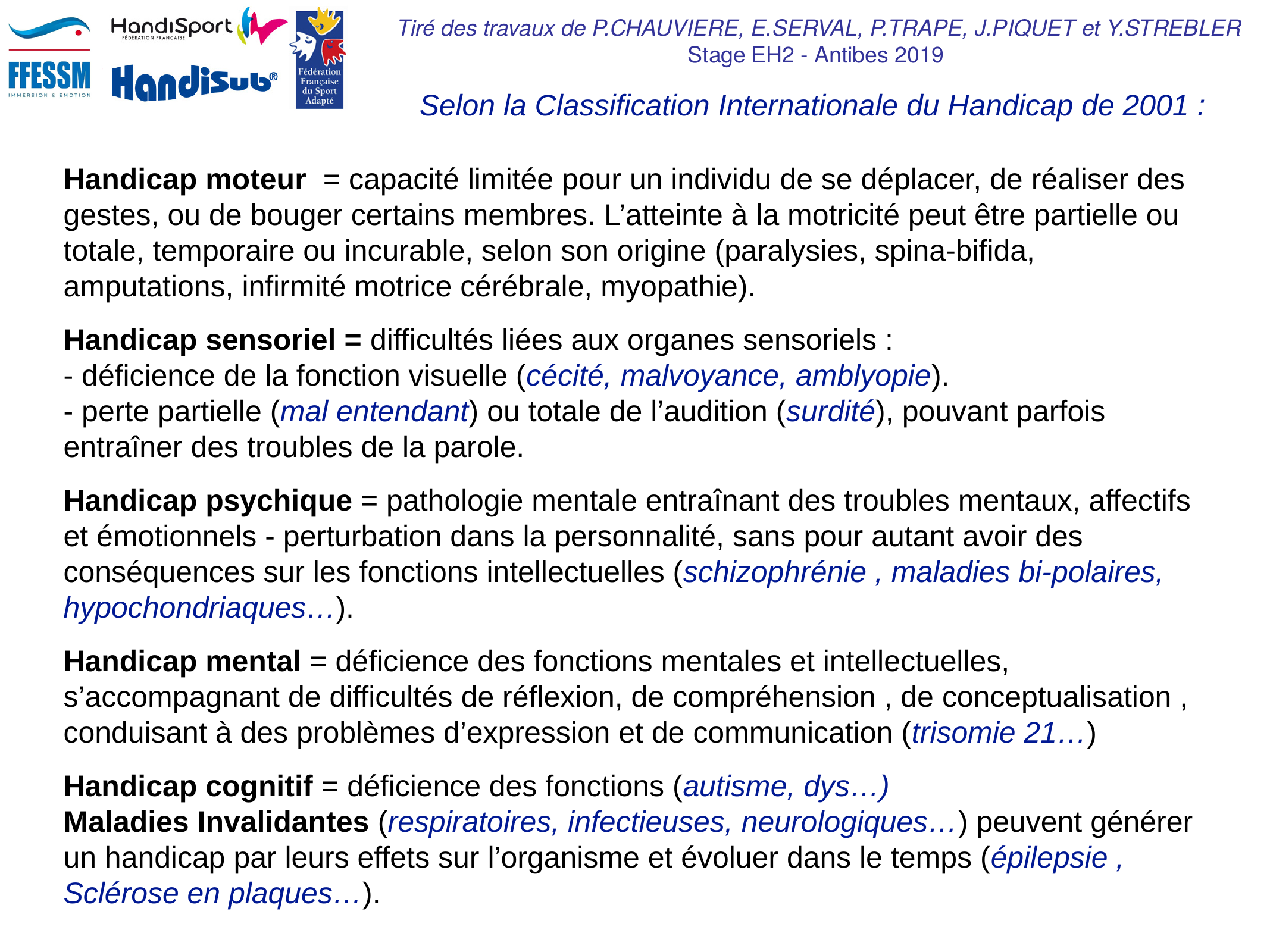

# Selon la Classification Internationale du Handicap de 2001 :
Handicap moteur  = capacité limitée pour un individu de se déplacer, de réaliser des gestes, ou de bouger certains membres. L’atteinte à la motricité peut être partielle ou totale, temporaire ou incurable, selon son origine (paralysies, spina-bifida, amputations, infirmité motrice cérébrale, myopathie).

Handicap sensoriel = difficultés liées aux organes sensoriels :
- déficience de la fonction visuelle (cécité, malvoyance, amblyopie).
- perte partielle (mal entendant) ou totale de l’audition (surdité), pouvant parfois entraîner des troubles de la parole.

Handicap psychique = pathologie mentale entraînant des troubles mentaux, affectifs et émotionnels - perturbation dans la personnalité, sans pour autant avoir des conséquences sur les fonctions intellectuelles (schizophrénie , maladies bi-polaires, hypochondriaques…).

Handicap mental = déficience des fonctions mentales et intellectuelles, s’accompagnant de difficultés de réflexion, de compréhension , de conceptualisation , conduisant à des problèmes d’expression et de communication (trisomie 21…)

Handicap cognitif = déficience des fonctions (autisme, dys…)
Maladies Invalidantes (respiratoires, infectieuses, neurologiques…) peuvent générer un handicap par leurs effets sur l’organisme et évoluer dans le temps (épilepsie , Sclérose en plaques…).